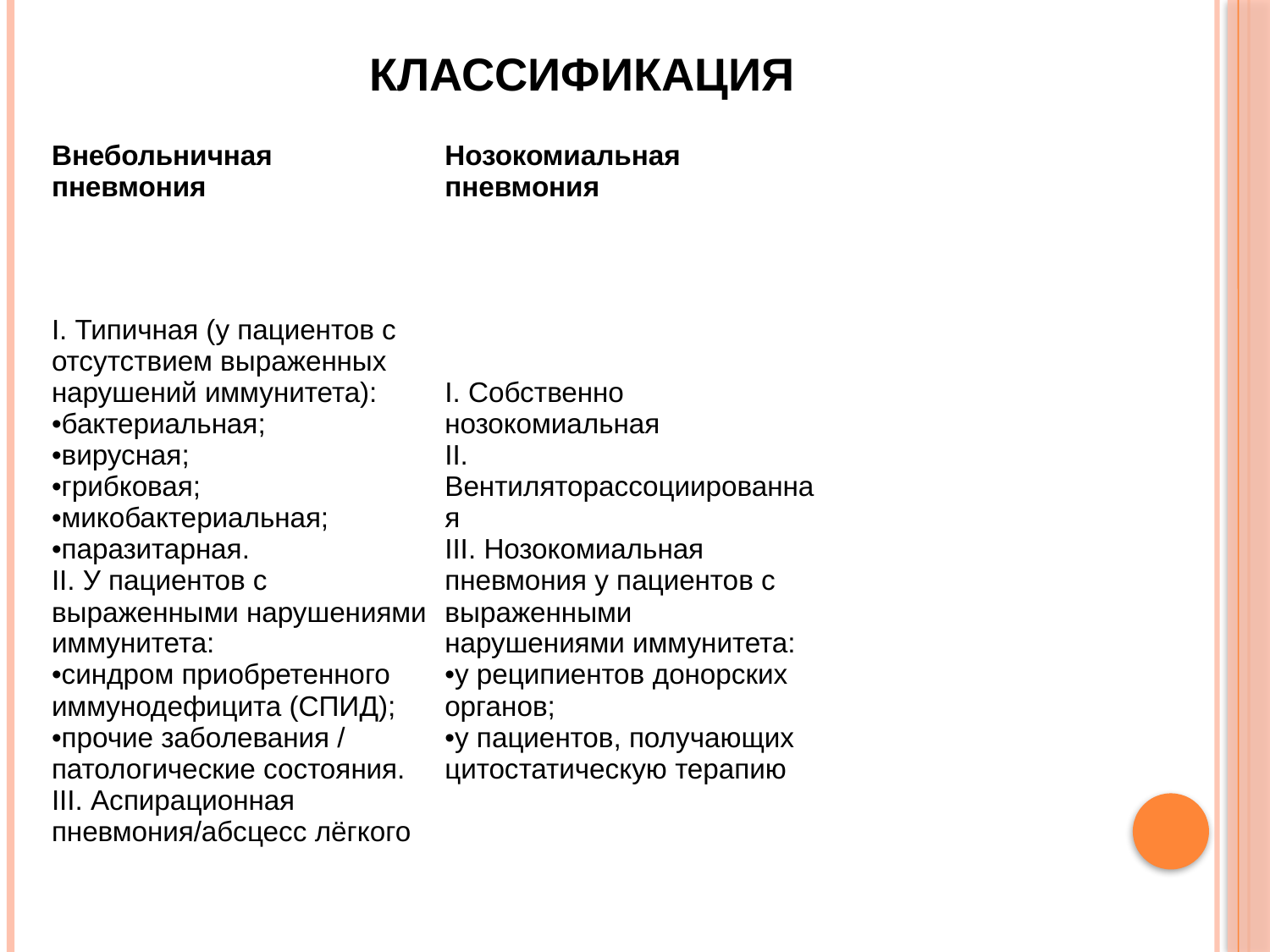

# классификация
| Внебольничная пневмония | Нозокомиальная пневмония |  |
| --- | --- | --- |
| I. Типичная (у пациентов с отсутствием выраженных нарушений иммунитета): •бактериальная; •вирусная; •грибковая; •микобактериальная; •паразитарная. II. У пациентов с выраженными нарушениями иммунитета: •синдром приобретенного иммунодефицита (СПИД); •прочие заболевания / патологические состояния. III. Аспирационная пневмония/абсцесс лёгкого | I. Собственно нозокомиальная II. Вентиляторассоциированная III. Нозокомиальная пневмония у пациентов с выраженными нарушениями иммунитета: •у реципиентов донорских органов; •у пациентов, получающих цитостатическую терапию |  |